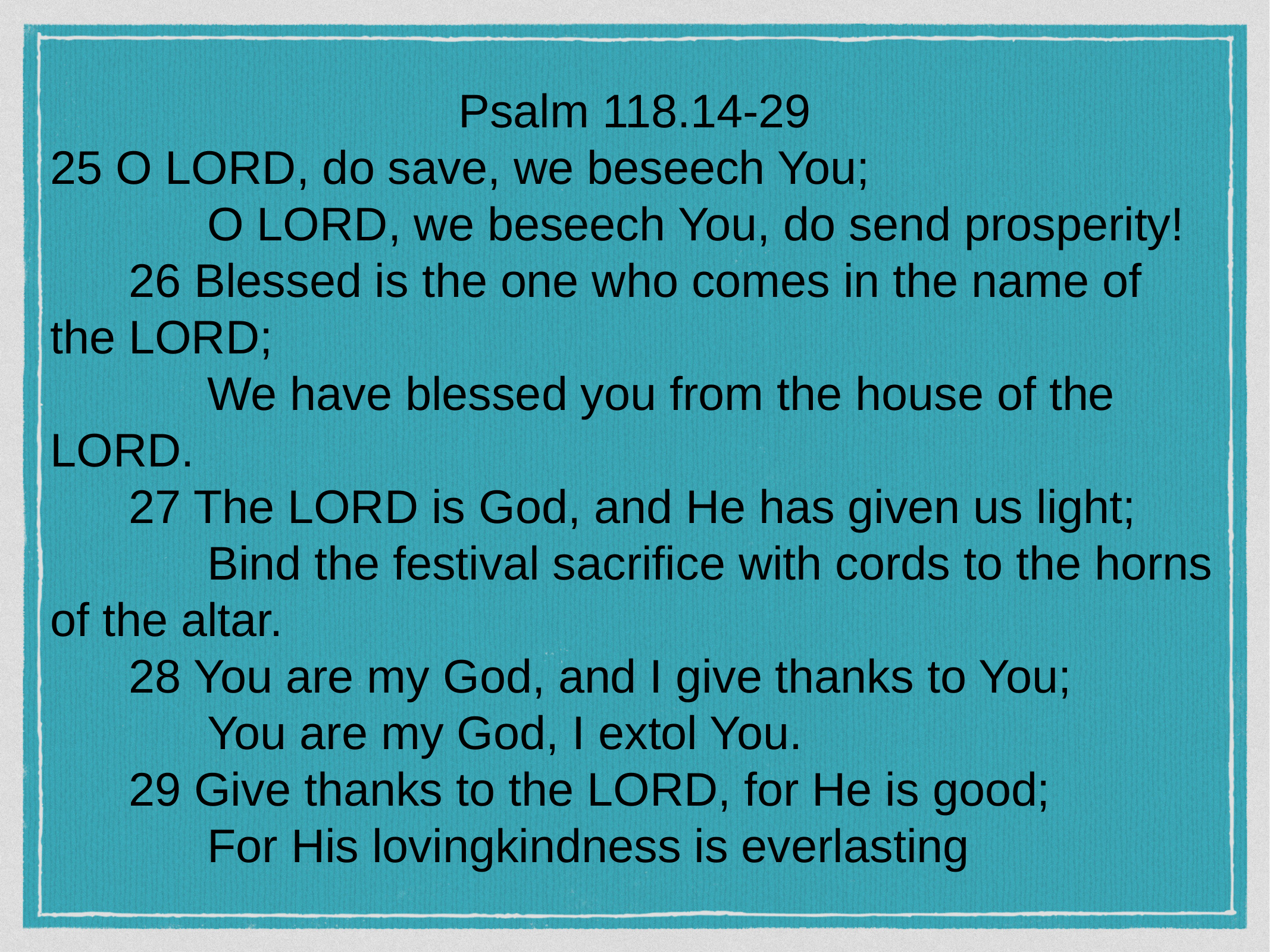

Psalm 118.14-29
25 O LORD, do save, we beseech You;
            O LORD, we beseech You, do send prosperity!
      26 Blessed is the one who comes in the name of the LORD;
            We have blessed you from the house of the LORD.
      27 The LORD is God, and He has given us light;
            Bind the festival sacrifice with cords to the horns of the altar.
      28 You are my God, and I give thanks to You;
            You are my God, I extol You.
      29 Give thanks to the LORD, for He is good;
            For His lovingkindness is everlasting